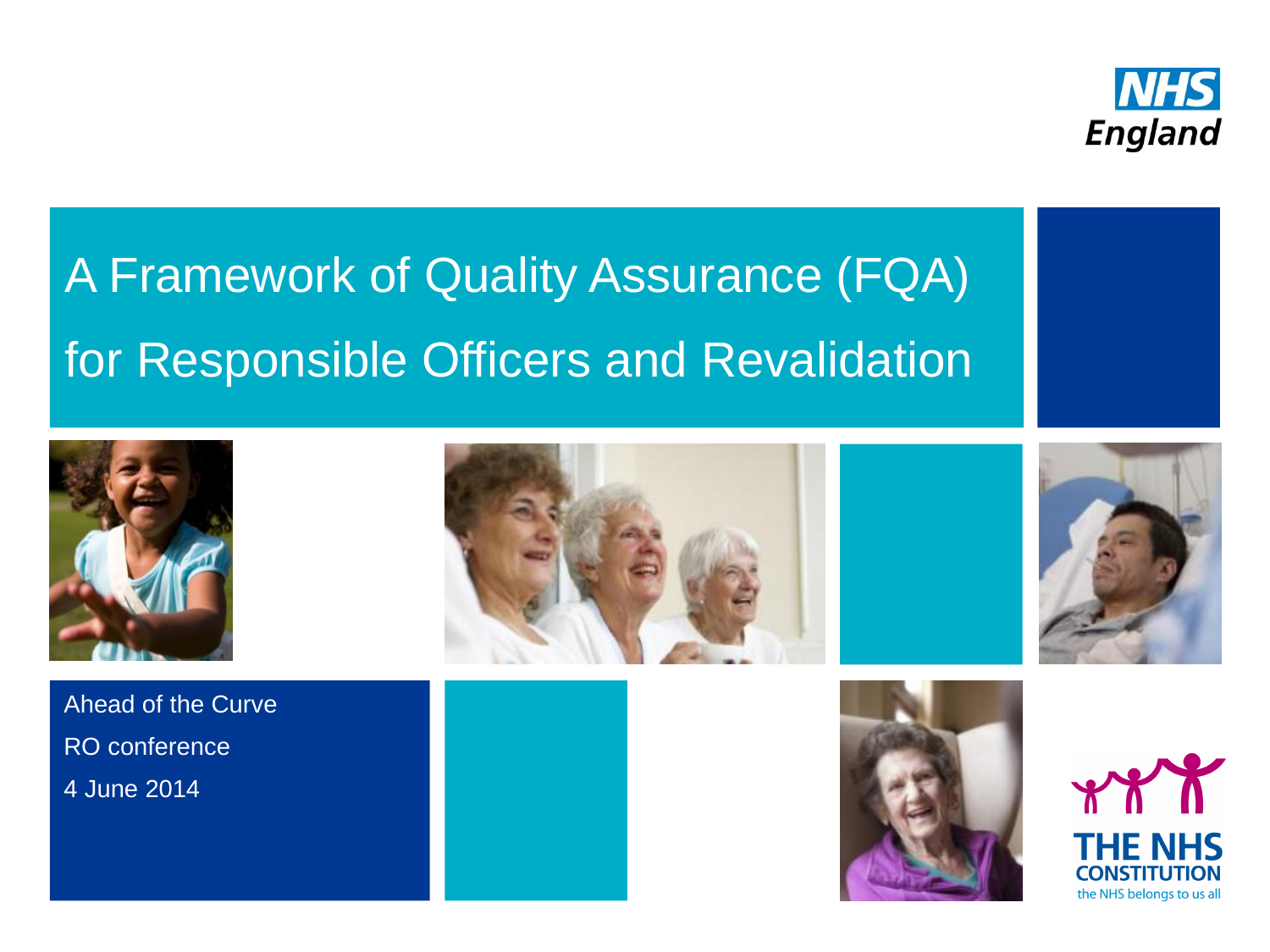

# A Framework of Quality Assurance (FQA) for Responsible Officers and Revalidation
Ahead of the Curve
RO conference
4 June 2014